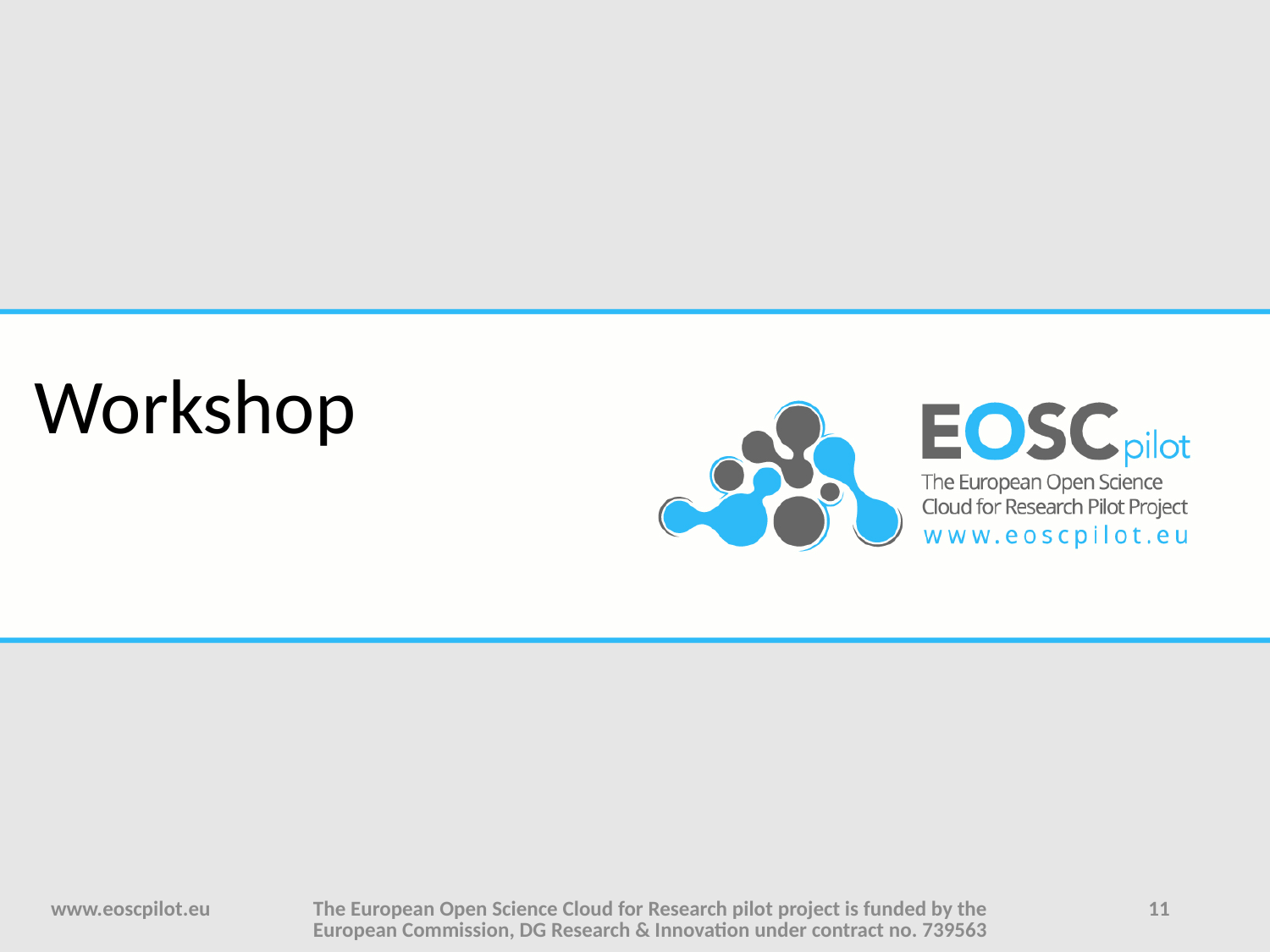

# Workshop
www.eoscpilot.eu
The European Open Science Cloud for Research pilot project is funded by the European Commission, DG Research & Innovation under contract no. 739563
11